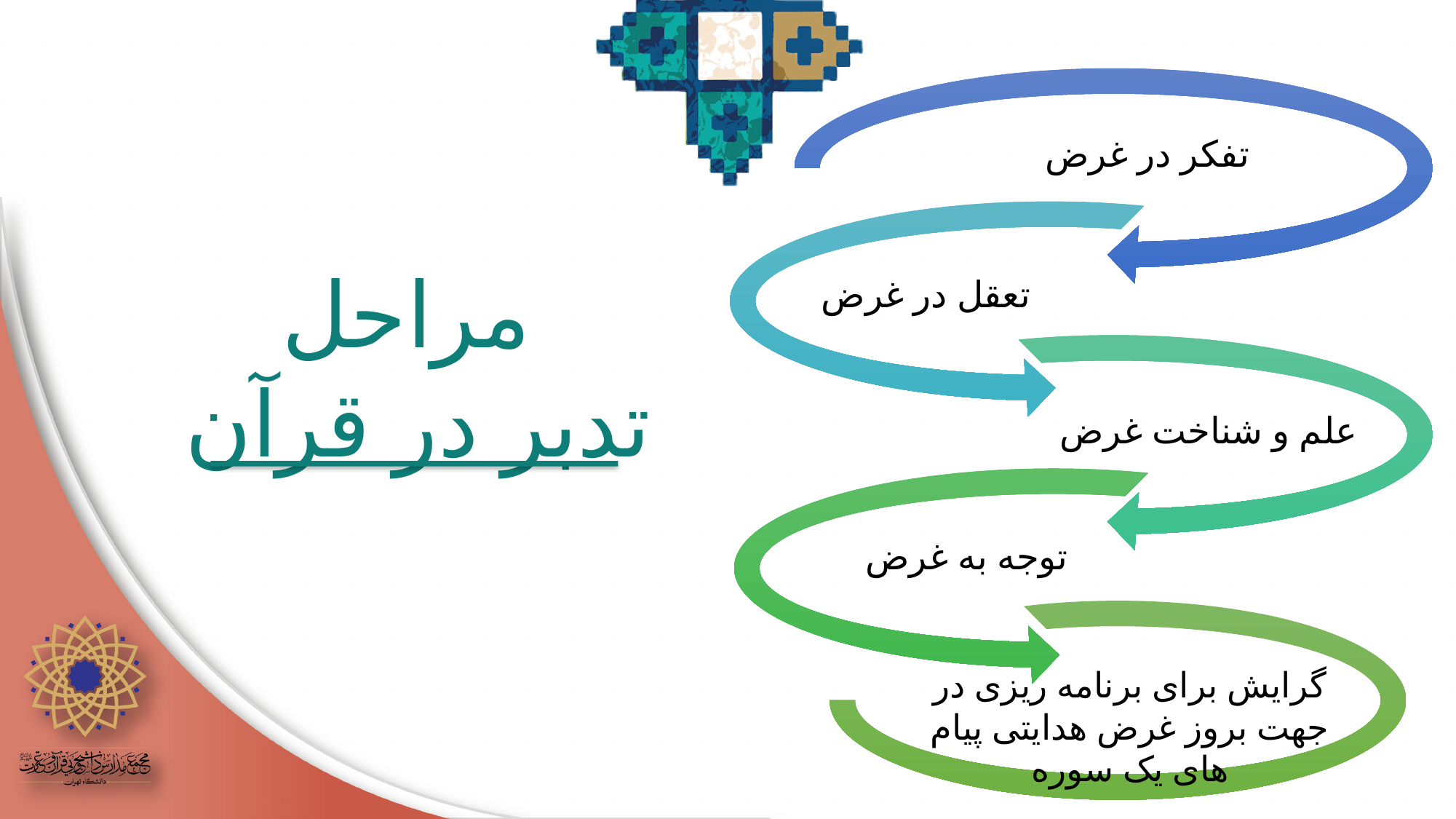

تفکر در غرض
تعقل در غرض
علم و شناخت غرض

مراحل
تدبر در قرآن

توجه به غرض
گرایش برای برنامه ریزی در جهت بروز غرض هدایتی پیام های یک سوره